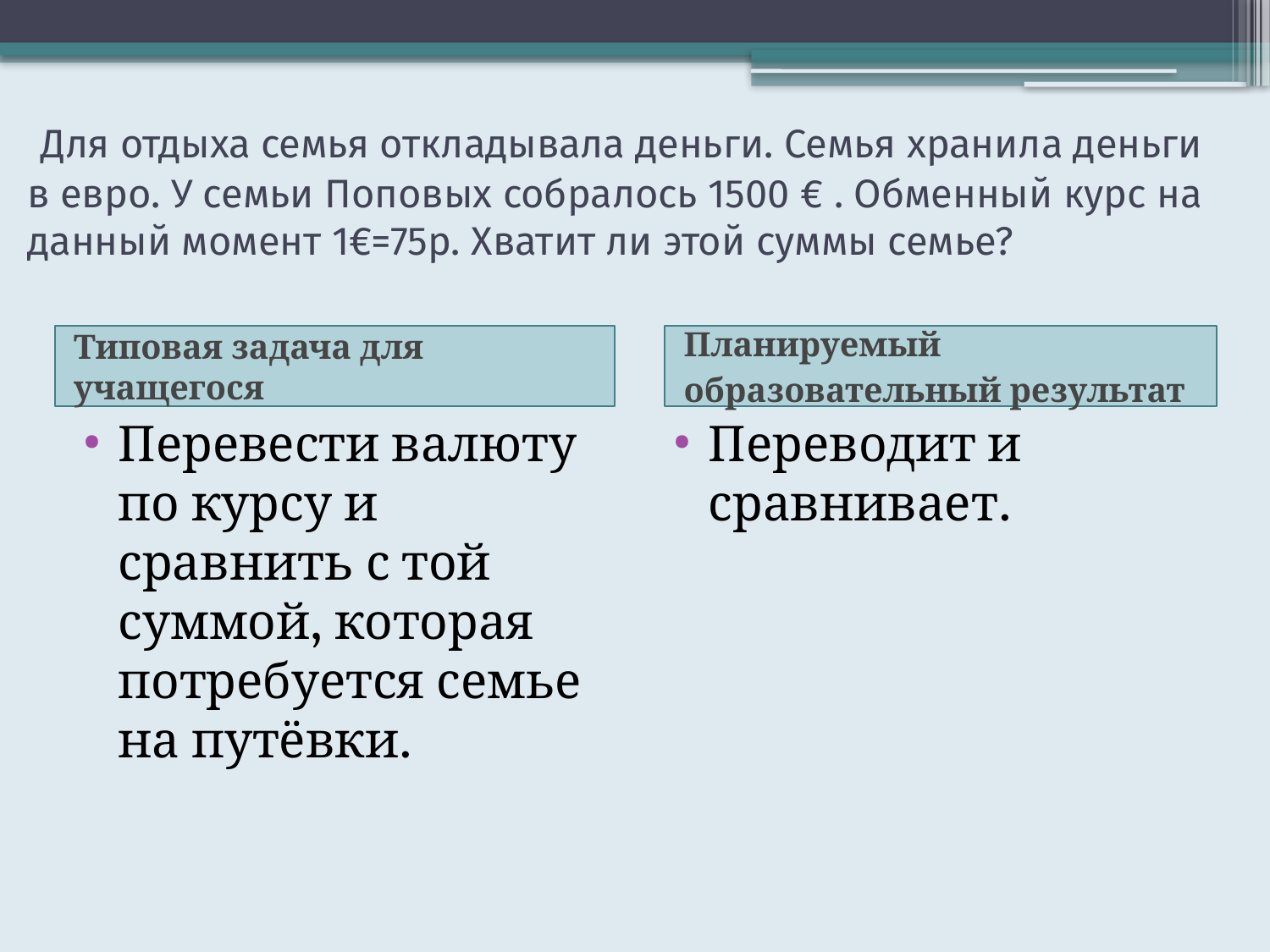

# Для отдыха семья откладывала деньги. Семья хранила деньги в евро. У семьи Поповых собралось 1500 € . Обменный курс на данный момент 1€=75р. Хватит ли этой суммы семье?
Типовая задача для учащегося

Планируемый
образовательный результат

Перевести валюту по курсу и сравнить с той суммой, которая потребуется семье на путёвки.

Переводит и сравнивает.